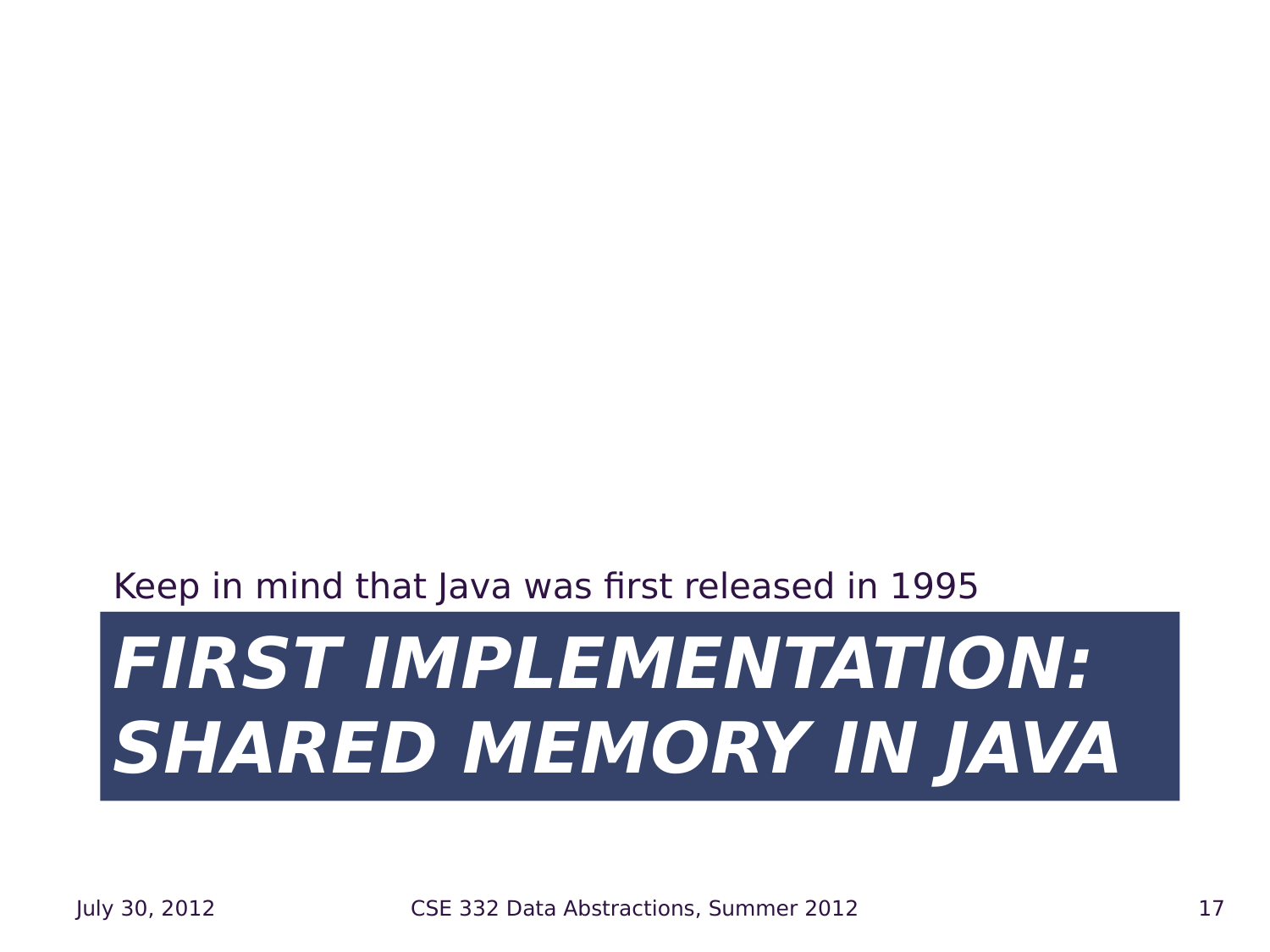

Keep in mind that Java was first released in 1995
# First Implementation: Shared Memory in Java
July 30, 2012
CSE 332 Data Abstractions, Summer 2012
17